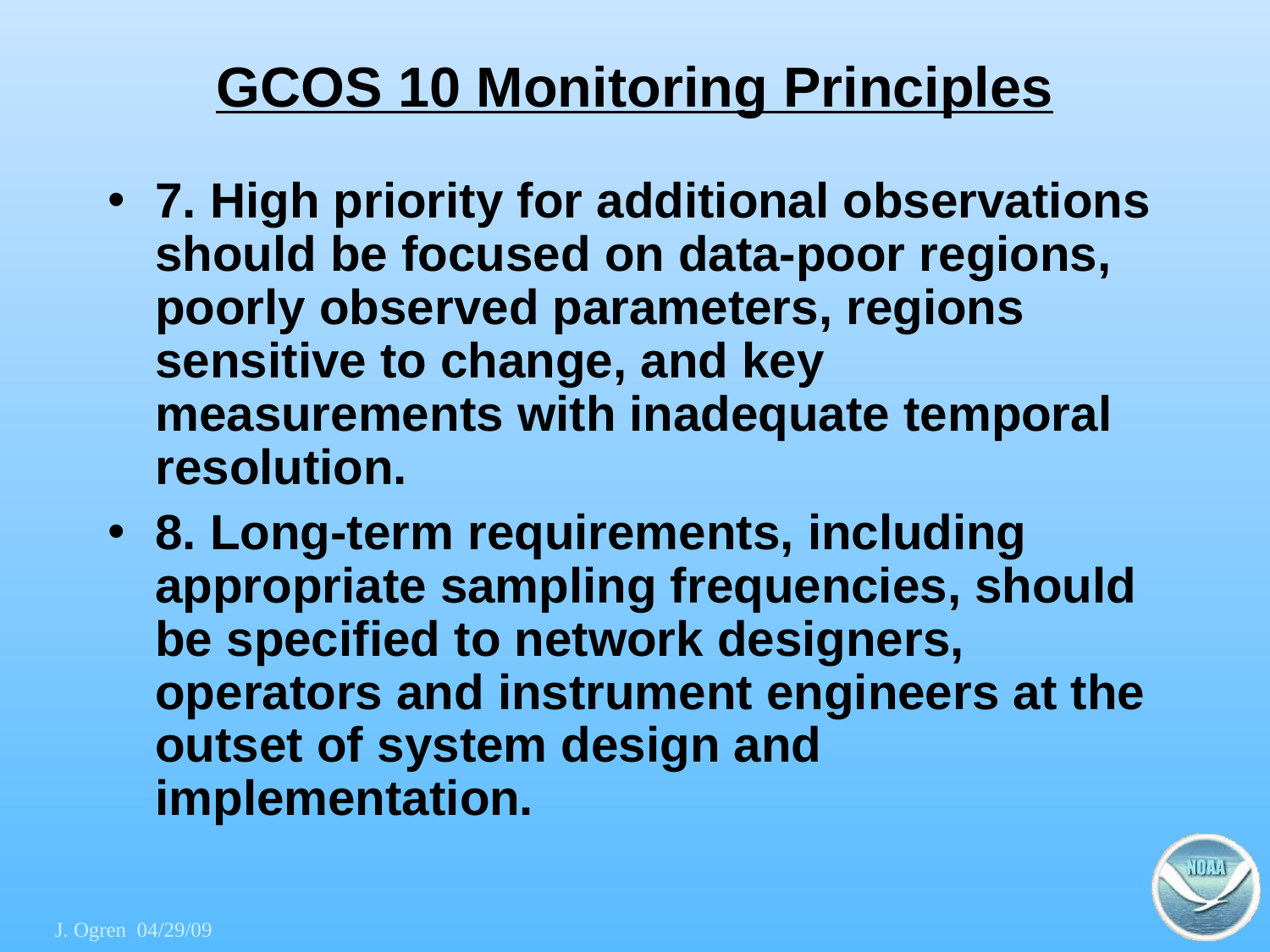

# GCOS 10 Monitoring Principles
7. High priority for additional observations should be focused on data-poor regions, poorly observed parameters, regions sensitive to change, and key measurements with inadequate temporal resolution.
8. Long-term requirements, including appropriate sampling frequencies, should be specified to network designers, operators and instrument engineers at the outset of system design and implementation.
J. Ogren  04/29/09